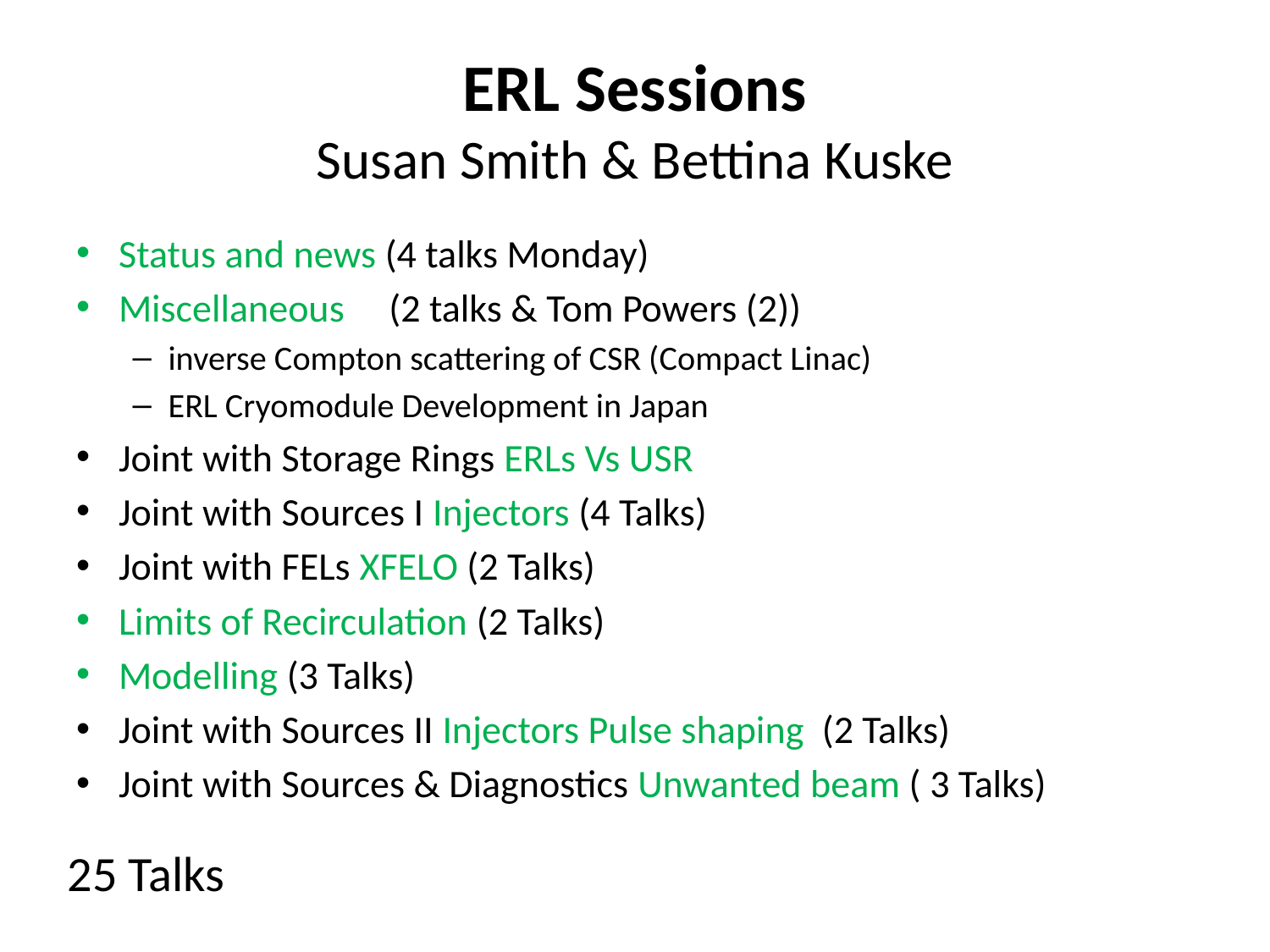

# ERL Sessions Susan Smith & Bettina Kuske
Status and news (4 talks Monday)
Miscellaneous     (2 talks & Tom Powers (2))
inverse Compton scattering of CSR (Compact Linac)
ERL Cryomodule Development in Japan
Joint with Storage Rings ERLs Vs USR
Joint with Sources I Injectors (4 Talks)
Joint with FELs XFELO (2 Talks)
Limits of Recirculation (2 Talks)
Modelling (3 Talks)
Joint with Sources II Injectors Pulse shaping  (2 Talks)
Joint with Sources & Diagnostics Unwanted beam ( 3 Talks)

25 Talks